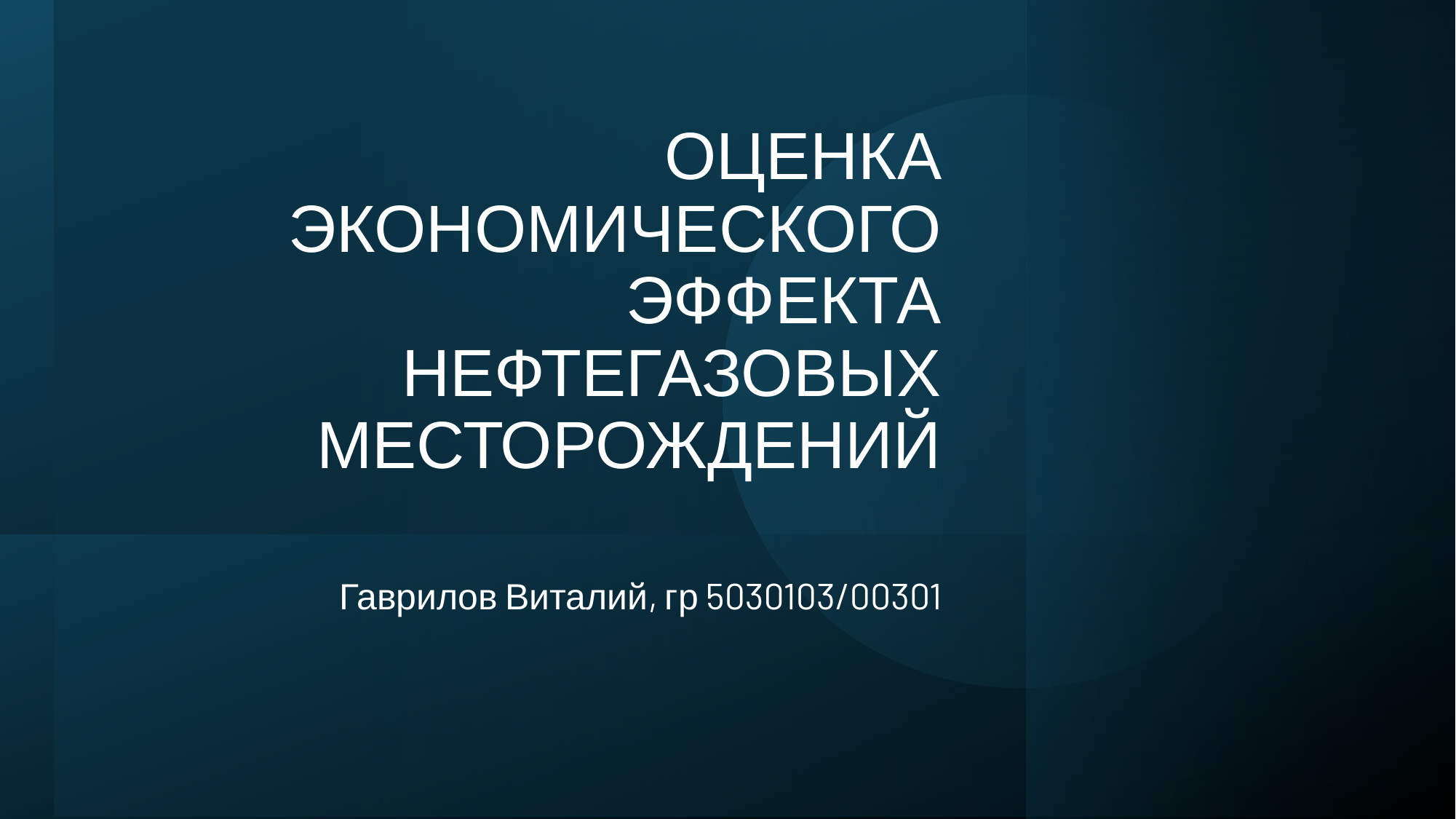

# ОЦЕНКА ЭКОНОМИЧЕСКОГО ЭФФЕКТА НЕФТЕГАЗОВЫХ МЕСТОРОЖДЕНИЙ

Гаврилов Виталий, гр 5030103/00301